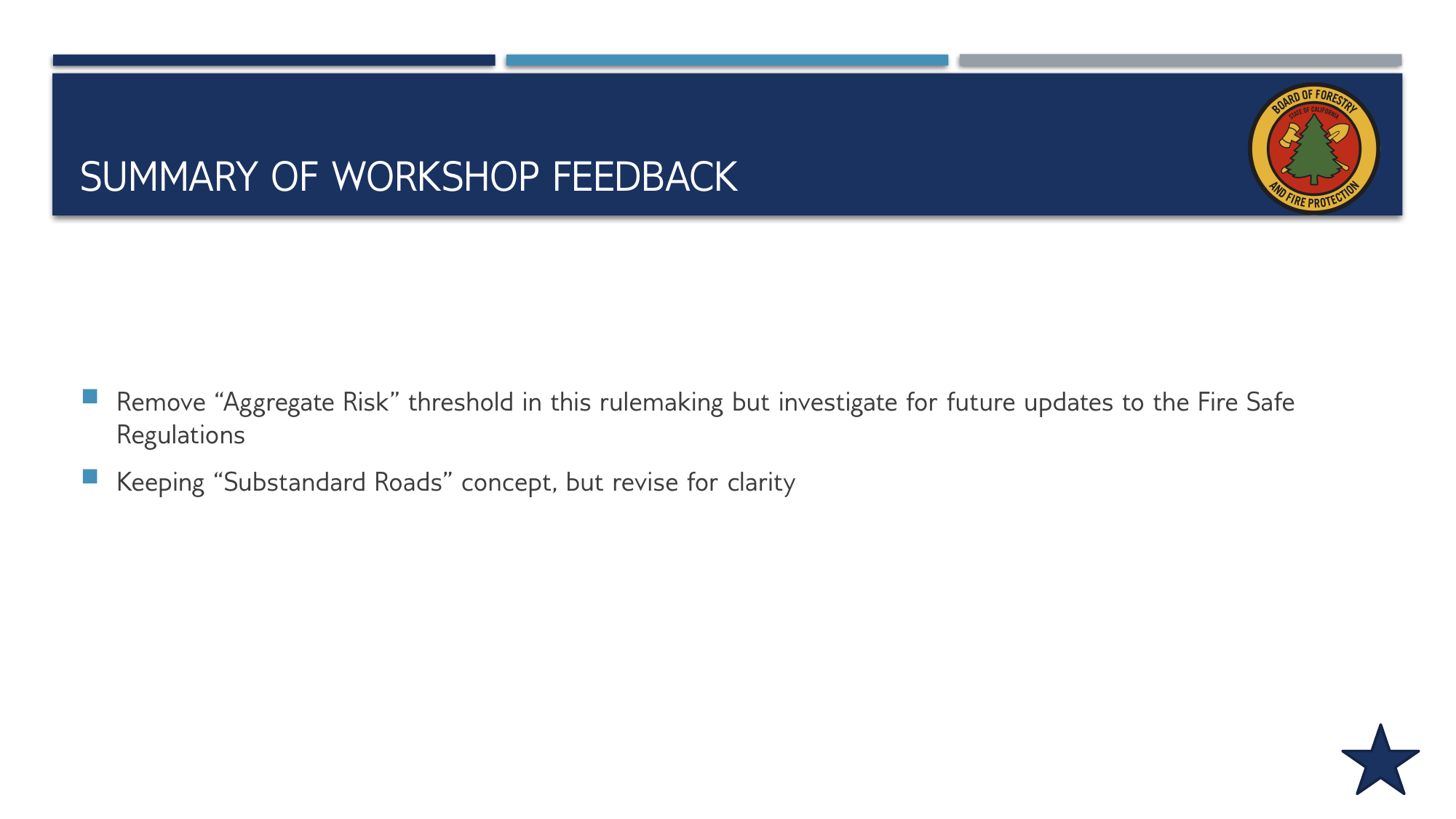

# Summary of Workshop feedback
Remove “Aggregate Risk” threshold in this rulemaking but investigate for future updates to the Fire Safe Regulations
Keeping “Substandard Roads” concept, but revise for clarity